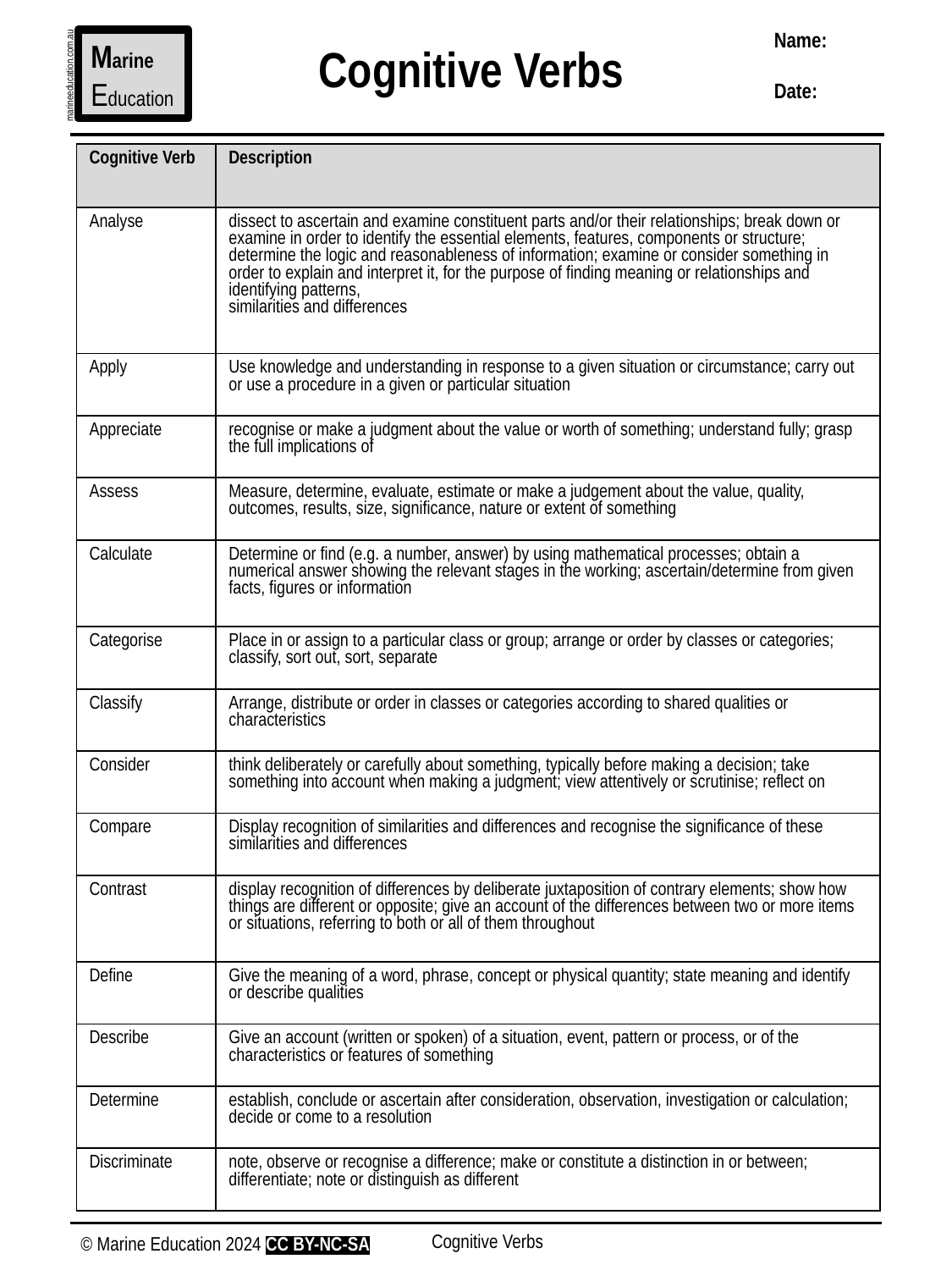

Name:

Date:
Marine
Education
Cognitive Verbs
marineeducation.com.au
| Cognitive Verb | Description |
| --- | --- |
| Analyse | dissect to ascertain and examine constituent parts and/or their relationships; break down or examine in order to identify the essential elements, features, components or structure; determine the logic and reasonableness of information; examine or consider something in order to explain and interpret it, for the purpose of finding meaning or relationships and identifying patterns, similarities and differences |
| Apply | Use knowledge and understanding in response to a given situation or circumstance; carry out or use a procedure in a given or particular situation |
| Appreciate | recognise or make a judgment about the value or worth of something; understand fully; grasp the full implications of |
| Assess | Measure, determine, evaluate, estimate or make a judgement about the value, quality, outcomes, results, size, significance, nature or extent of something |
| Calculate | Determine or find (e.g. a number, answer) by using mathematical processes; obtain a numerical answer showing the relevant stages in the working; ascertain/determine from given facts, figures or information |
| Categorise | Place in or assign to a particular class or group; arrange or order by classes or categories; classify, sort out, sort, separate |
| Classify | Arrange, distribute or order in classes or categories according to shared qualities or characteristics |
| Consider | think deliberately or carefully about something, typically before making a decision; take something into account when making a judgment; view attentively or scrutinise; reflect on |
| Compare | Display recognition of similarities and differences and recognise the significance of these similarities and differences |
| Contrast | display recognition of differences by deliberate juxtaposition of contrary elements; show how things are different or opposite; give an account of the differences between two or more items or situations, referring to both or all of them throughout |
| Define | Give the meaning of a word, phrase, concept or physical quantity; state meaning and identify or describe qualities |
| Describe | Give an account (written or spoken) of a situation, event, pattern or process, or of the characteristics or features of something |
| Determine | establish, conclude or ascertain after consideration, observation, investigation or calculation; decide or come to a resolution |
| Discriminate | note, observe or recognise a difference; make or constitute a distinction in or between; differentiate; note or distinguish as different |
Cognitive Verbs
© Marine Education 2024 CC BY-NC-SA